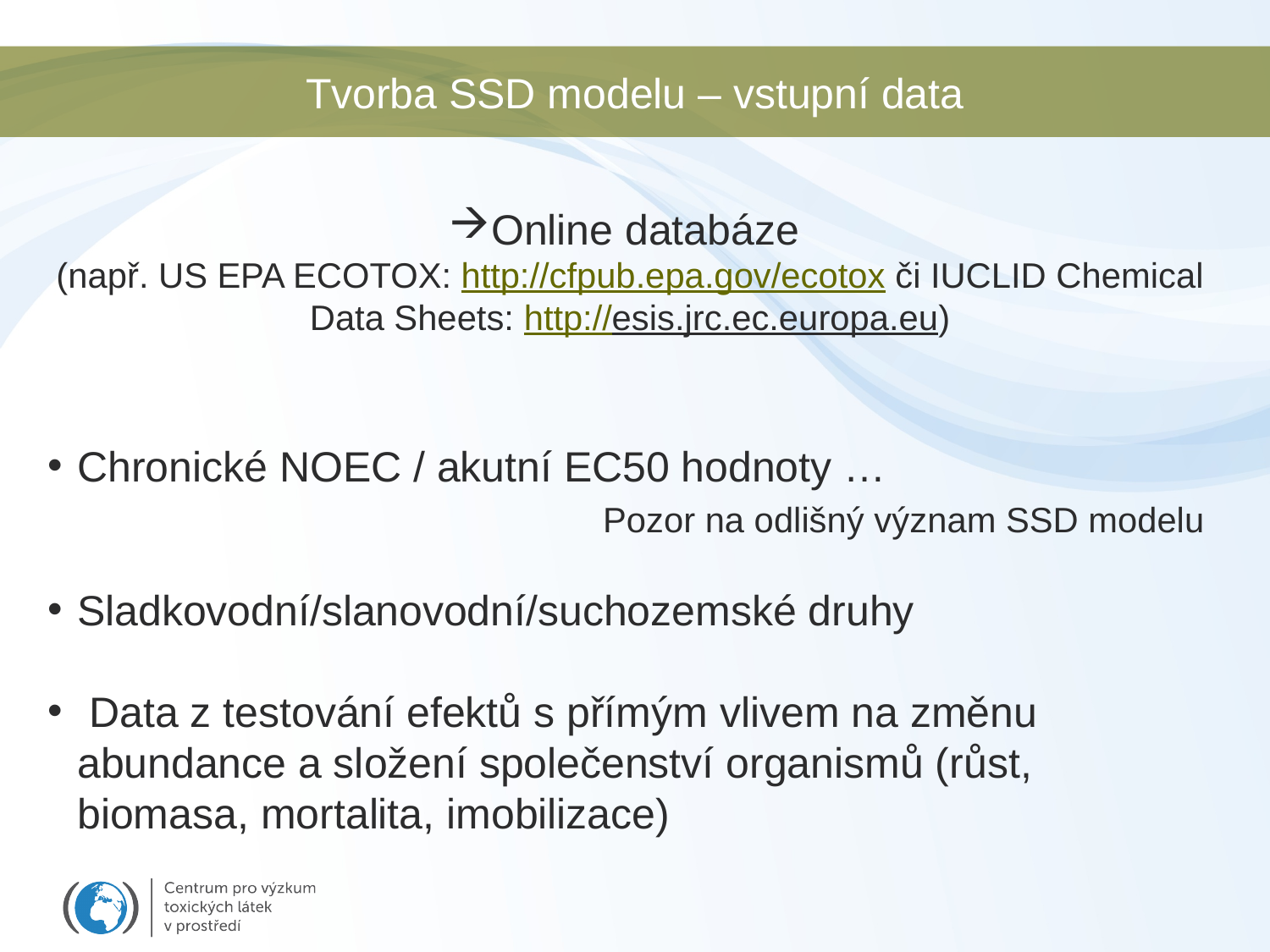

# Tvorba SSD modelu – vstupní data

Online databáze
(např. US EPA ECOTOX: http://cfpub.epa.gov/ecotox či IUCLID Chemical Data Sheets: http://esis.jrc.ec.europa.eu)

Chronické NOEC / akutní EC50 hodnoty …
				    Pozor na odlišný význam SSD modelu

Sladkovodní/slanovodní/suchozemské druhy

 Data z testování efektů s přímým vlivem na změnu abundance a složení společenství organismů (růst, biomasa, mortalita, imobilizace)